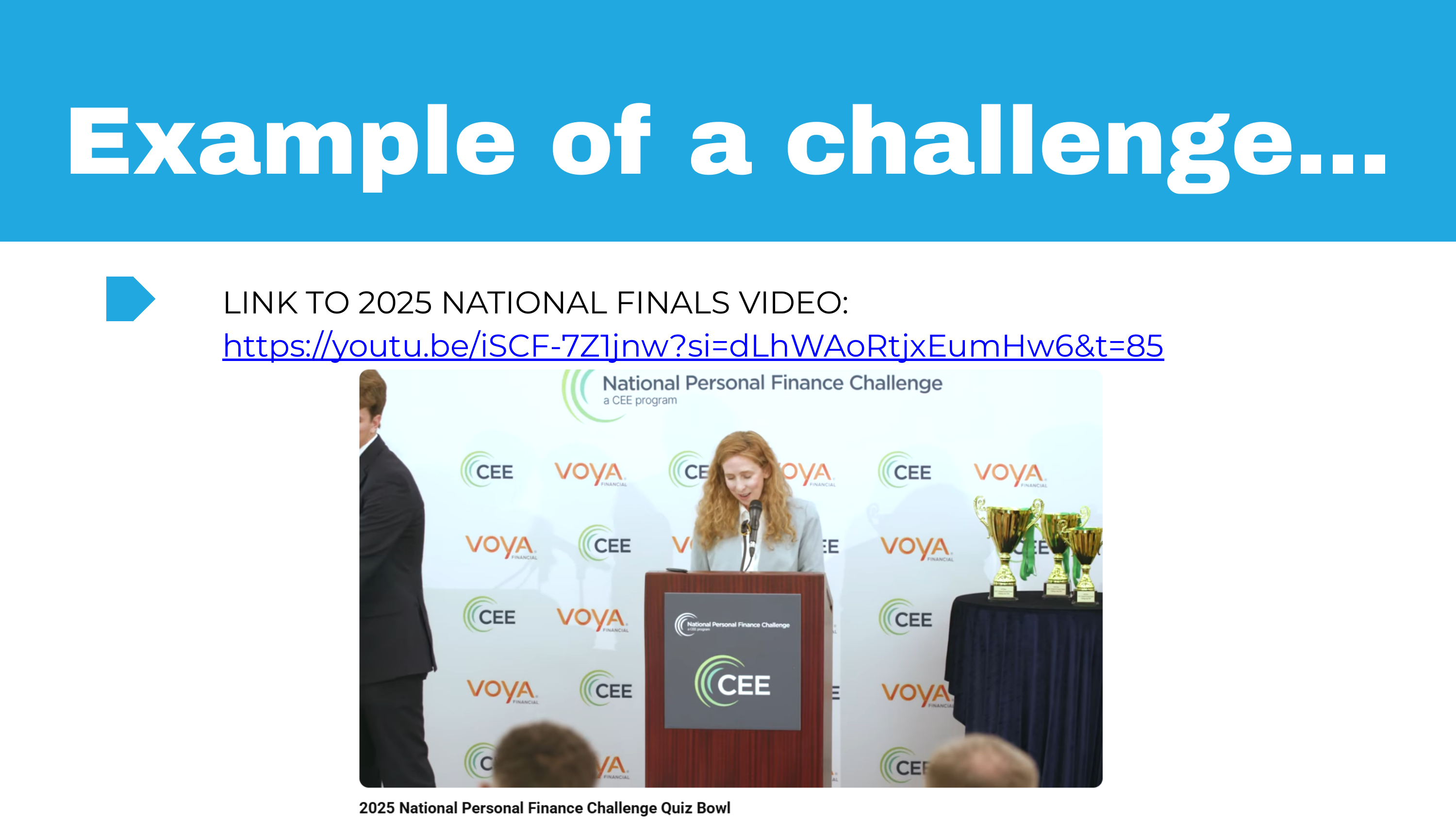

Example of a challenge...
LINK TO 2025 NATIONAL FINALS VIDEO: https://youtu.be/iSCF-7Z1jnw?si=dLhWAoRtjxEumHw6&t=85